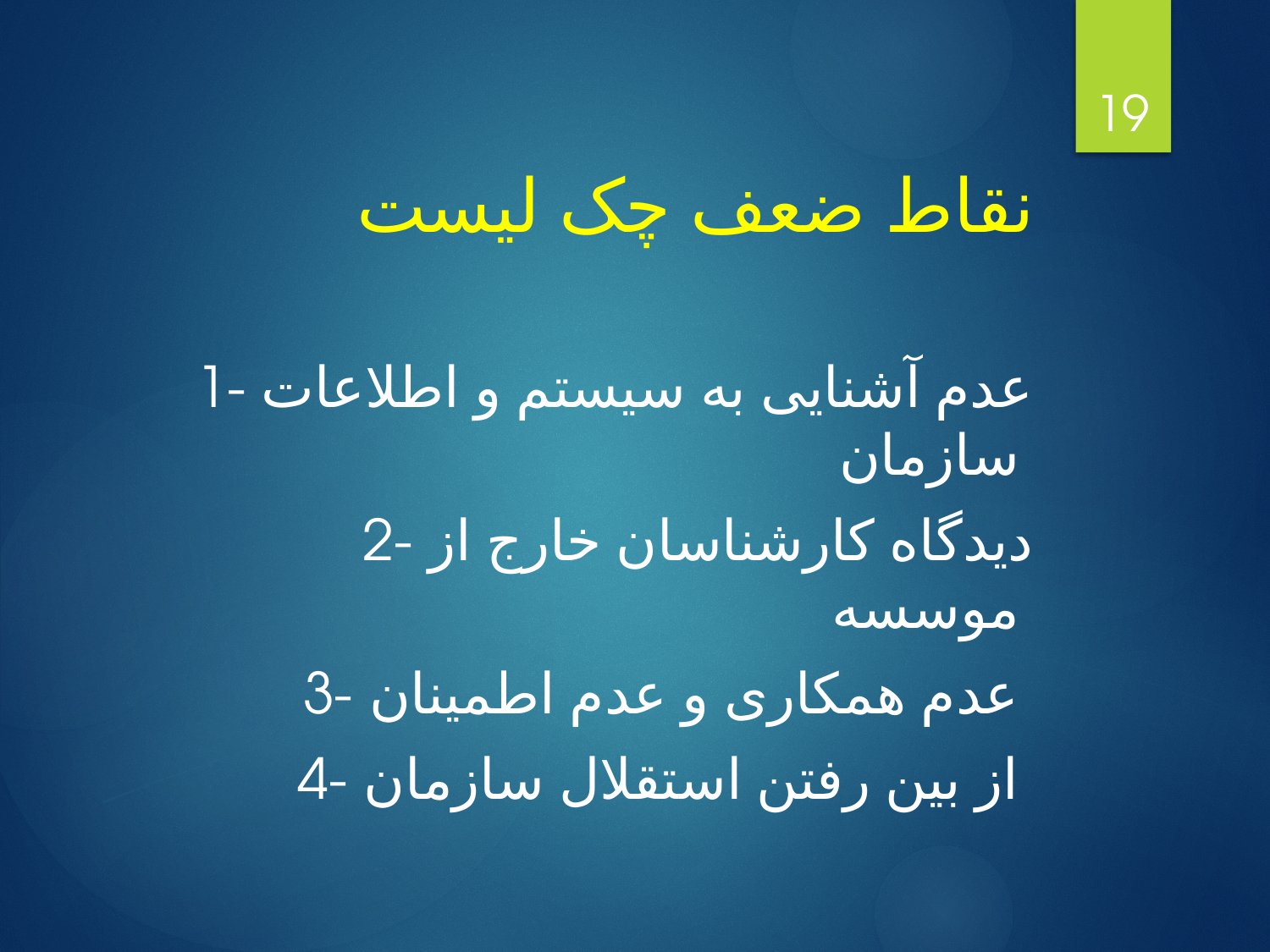

19
# نقاط ضعف چک لیست

1- عدم آشنایی به سیستم و اطلاعات سازمان
2- دیدگاه کارشناسان خارج از موسسه
3- عدم همکاری و عدم اطمینان
4- از بین رفتن استقلال سازمان